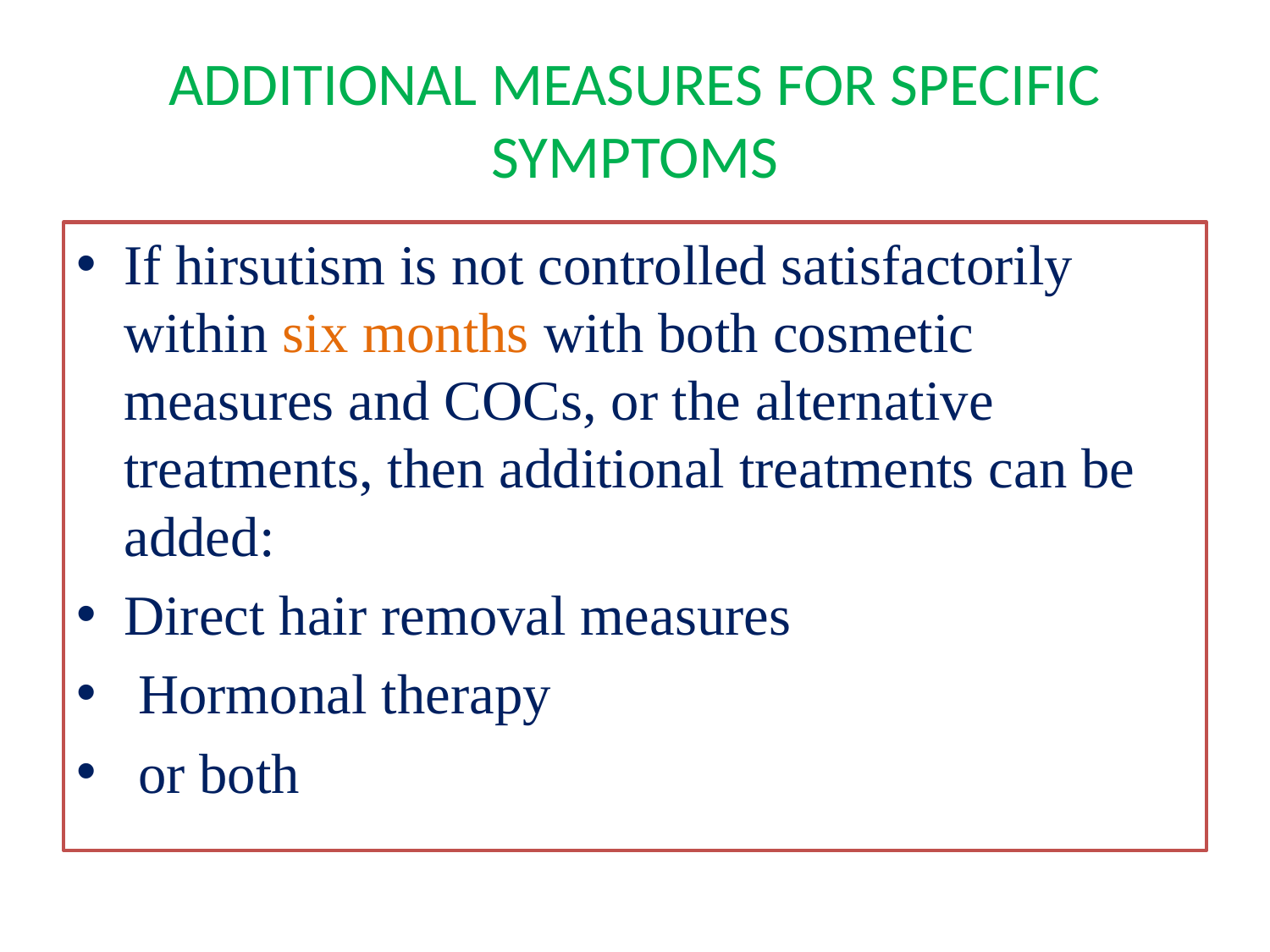

# ADDITIONAL MEASURES FOR SPECIFIC SYMPTOMS
If hirsutism is not controlled satisfactorily within six months with both cosmetic measures and COCs, or the alternative treatments, then additional treatments can be added:
Direct hair removal measures
 Hormonal therapy
 or both